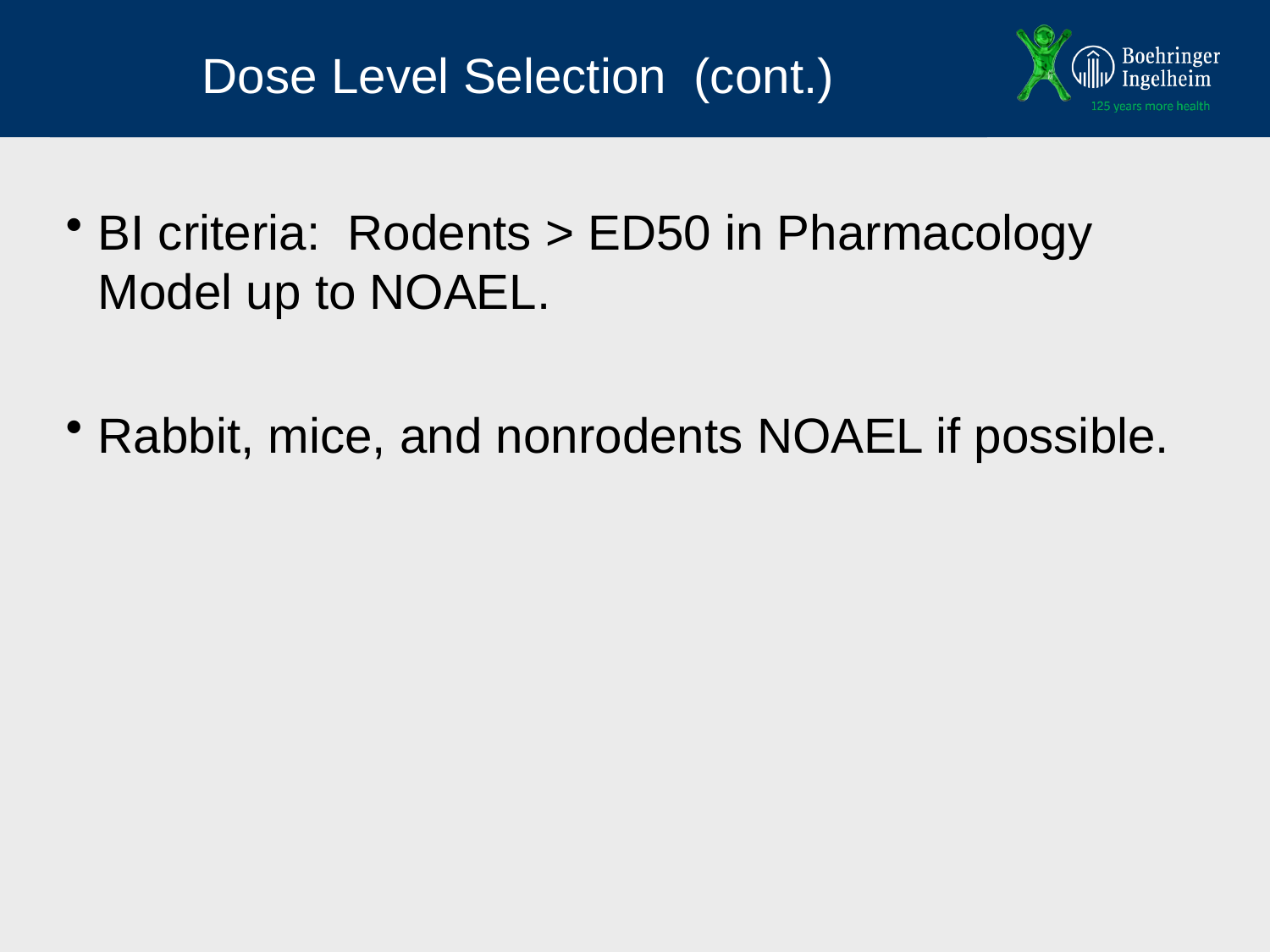

# Dose Level Selection  (cont.)
BI criteria:  Rodents > ED50 in Pharmacology Model up to NOAEL.

Rabbit, mice, and nonrodents NOAEL if possible.